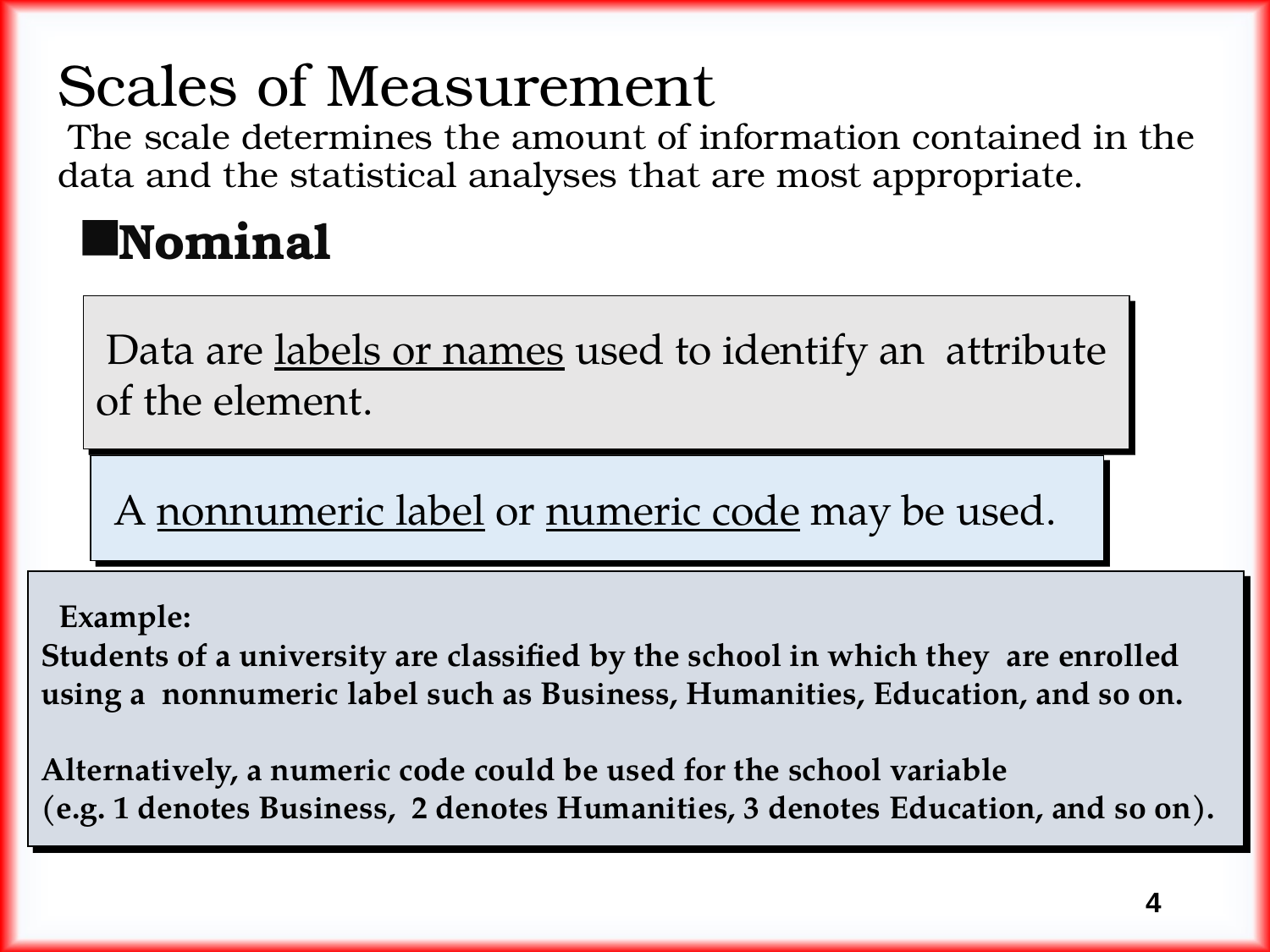

# Scales of Measurement The scale determines the amount of information contained in the data and the statistical analyses that are most appropriate.
Nominal
 Data are labels or names used to identify an  attribute
of the element.
 A nonnumeric label or numeric code may be used.
  Example:
Students of a university are classified by the school in which they  are enrolled
using a  nonnumeric label such as Business, Humanities, Education, and so on.

Alternatively, a numeric code could be used for the school variable
(e.g. 1 denotes Business,  2 denotes Humanities, 3 denotes Education, and so on).